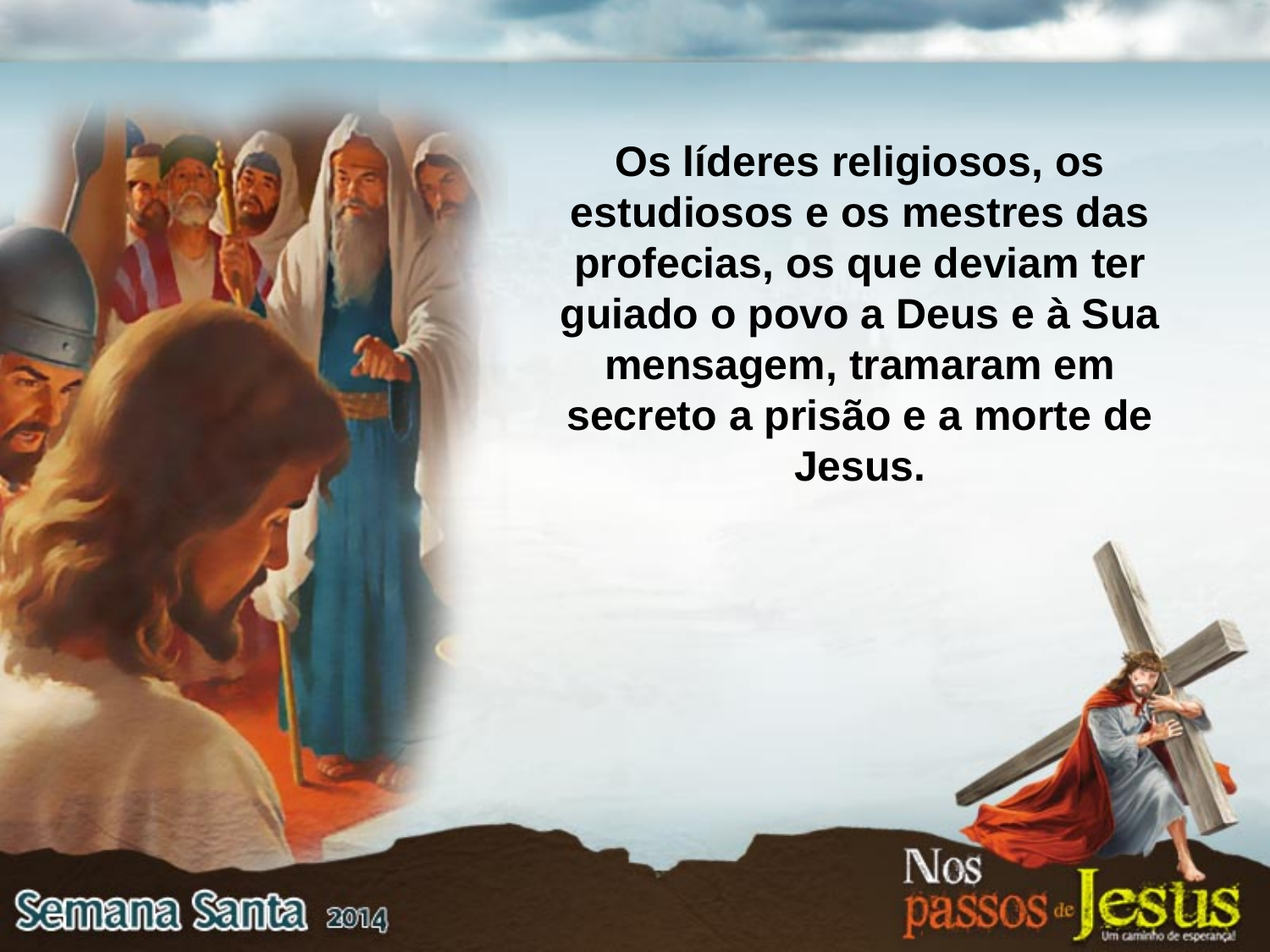

Os líderes religiosos, os estudiosos e os mestres das profecias, os que deviam ter guiado o povo a Deus e à Sua mensagem, tramaram em secreto a prisão e a morte de Jesus.